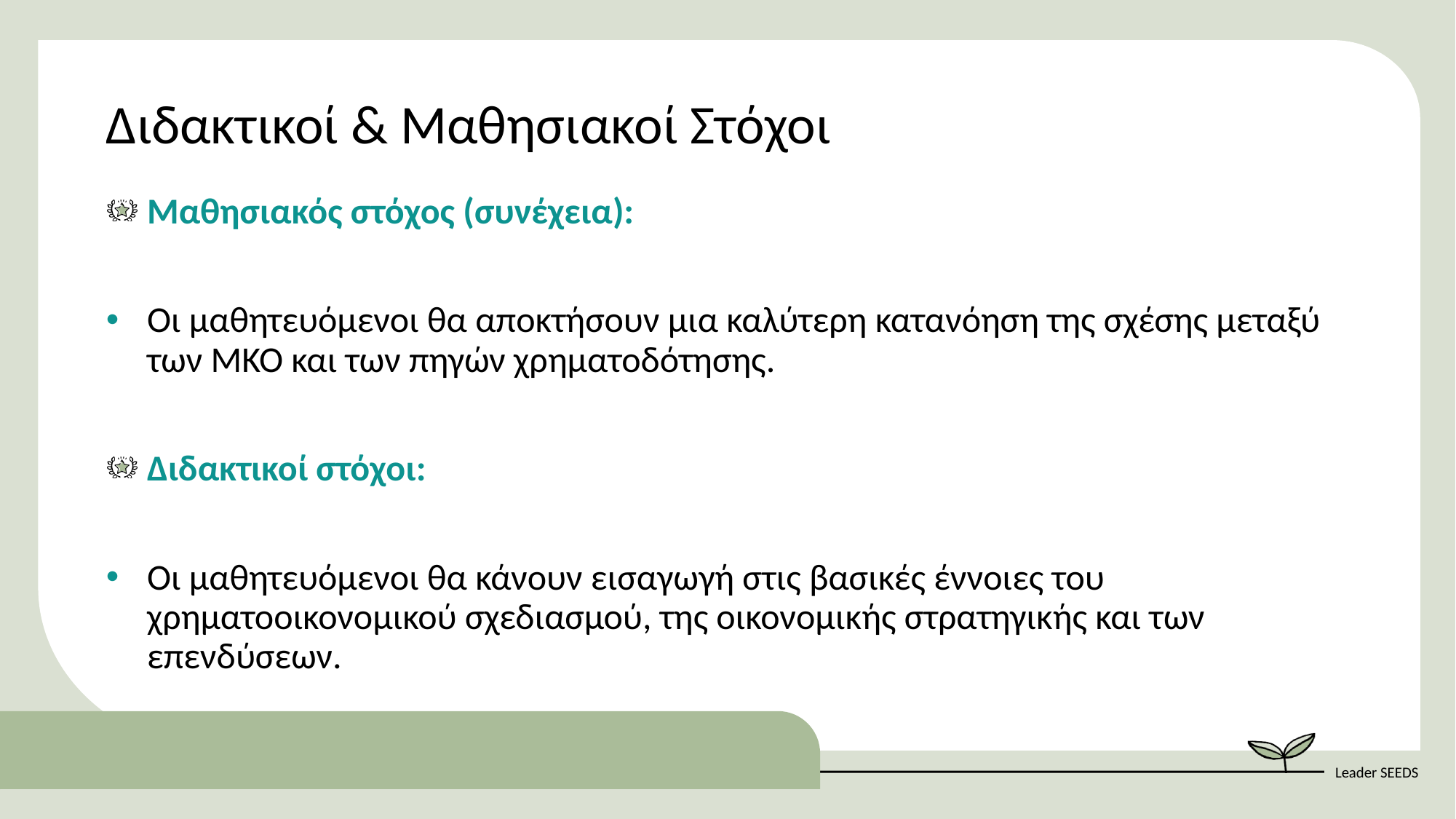

Διδακτικοί & Μαθησιακοί Στόχοι
Μαθησιακός στόχος (συνέχεια):

Οι μαθητευόμενοι θα αποκτήσουν μια καλύτερη κατανόηση της σχέσης μεταξύ των ΜΚΟ και των πηγών χρηματοδότησης.

Διδακτικοί στόχοι​:

Οι μαθητευόμενοι θα κάνουν εισαγωγή στις βασικές έννοιες του χρηματοοικονομικού σχεδιασμού, της οικονομικής στρατηγικής και των επενδύσεων.